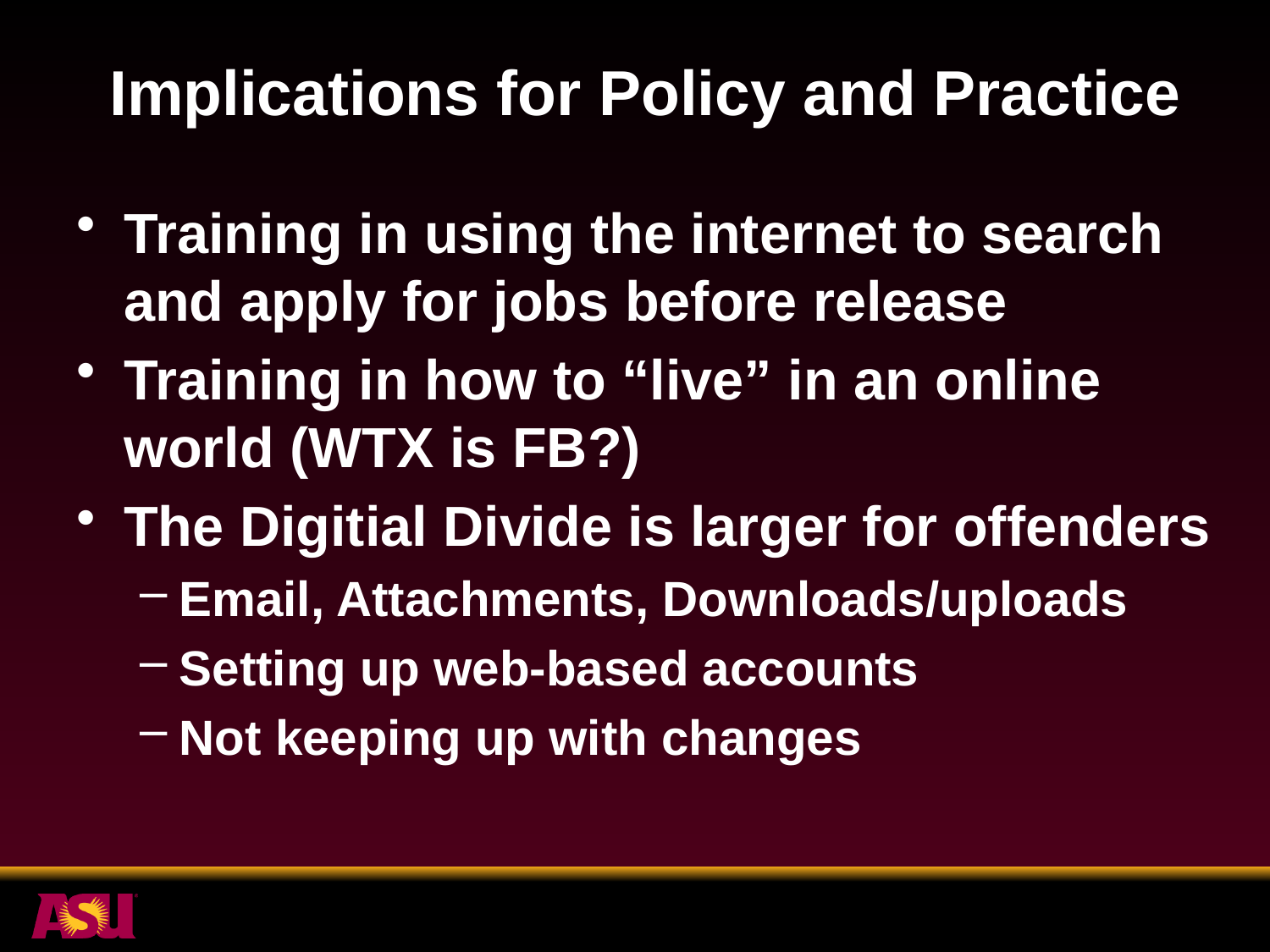

# Implications for Policy and Practice
Training in using the internet to search and apply for jobs before release
Training in how to “live” in an online world (WTX is FB?)
The Digitial Divide is larger for offenders
Email, Attachments, Downloads/uploads
Setting up web-based accounts
Not keeping up with changes